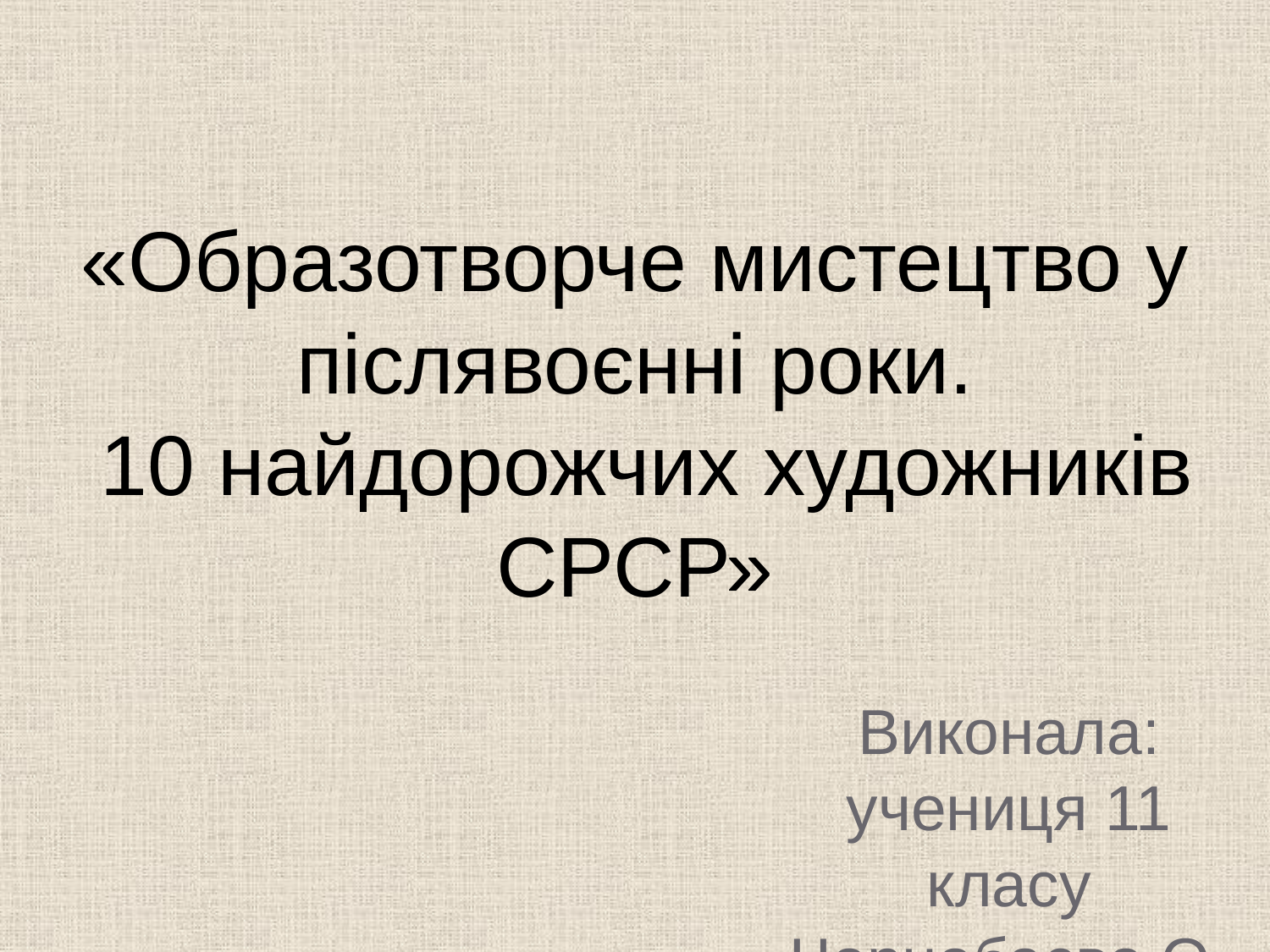

# «Образотворче мистецтво у післявоєнні роки. 10 найдорожчих художників СРСР»
Виконала:
учениця 11 класу
Чорнобаєва О.